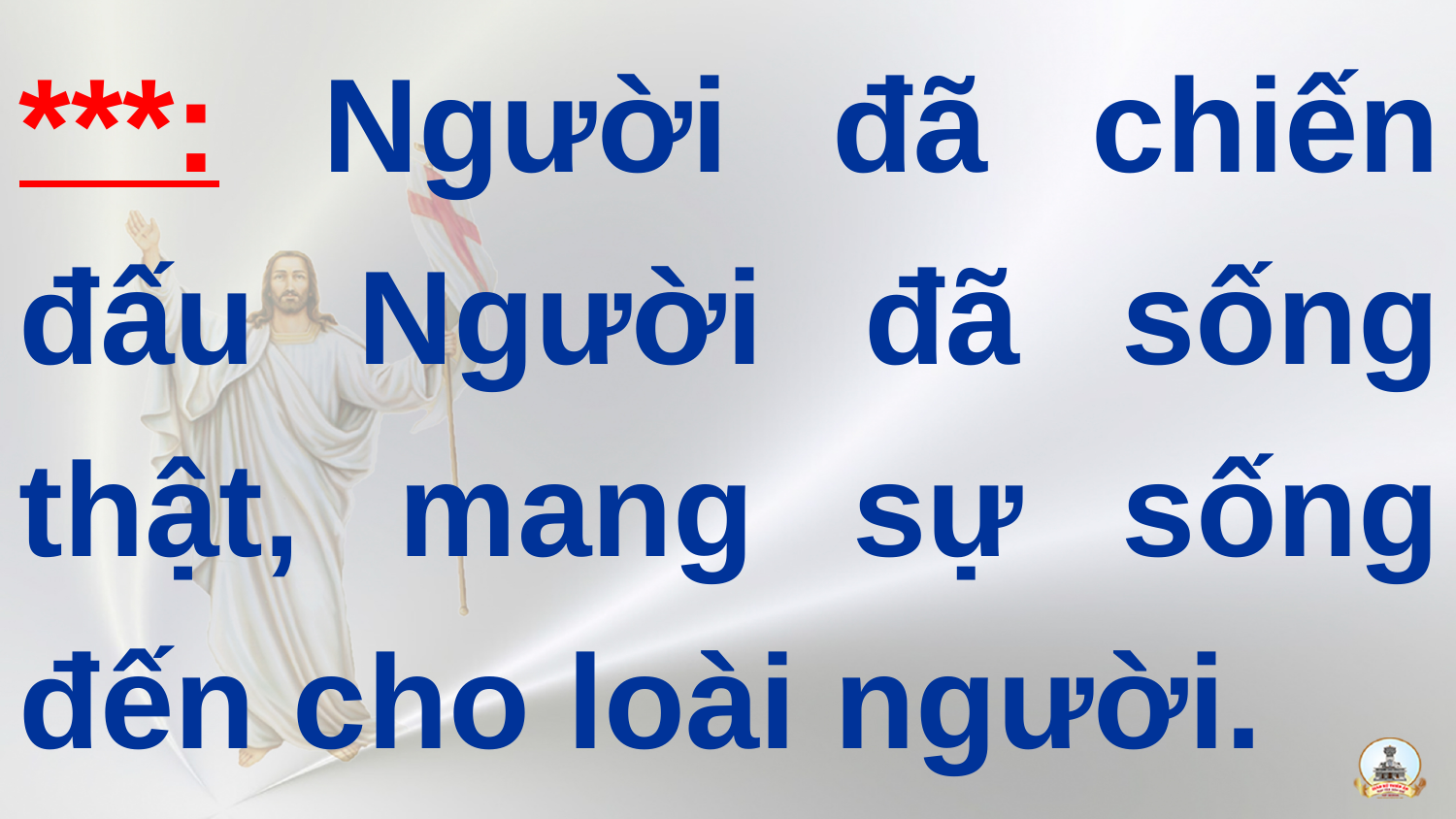

***: Người đã chiến đấu Người đã sống thật, mang sự sống đến cho loài người.